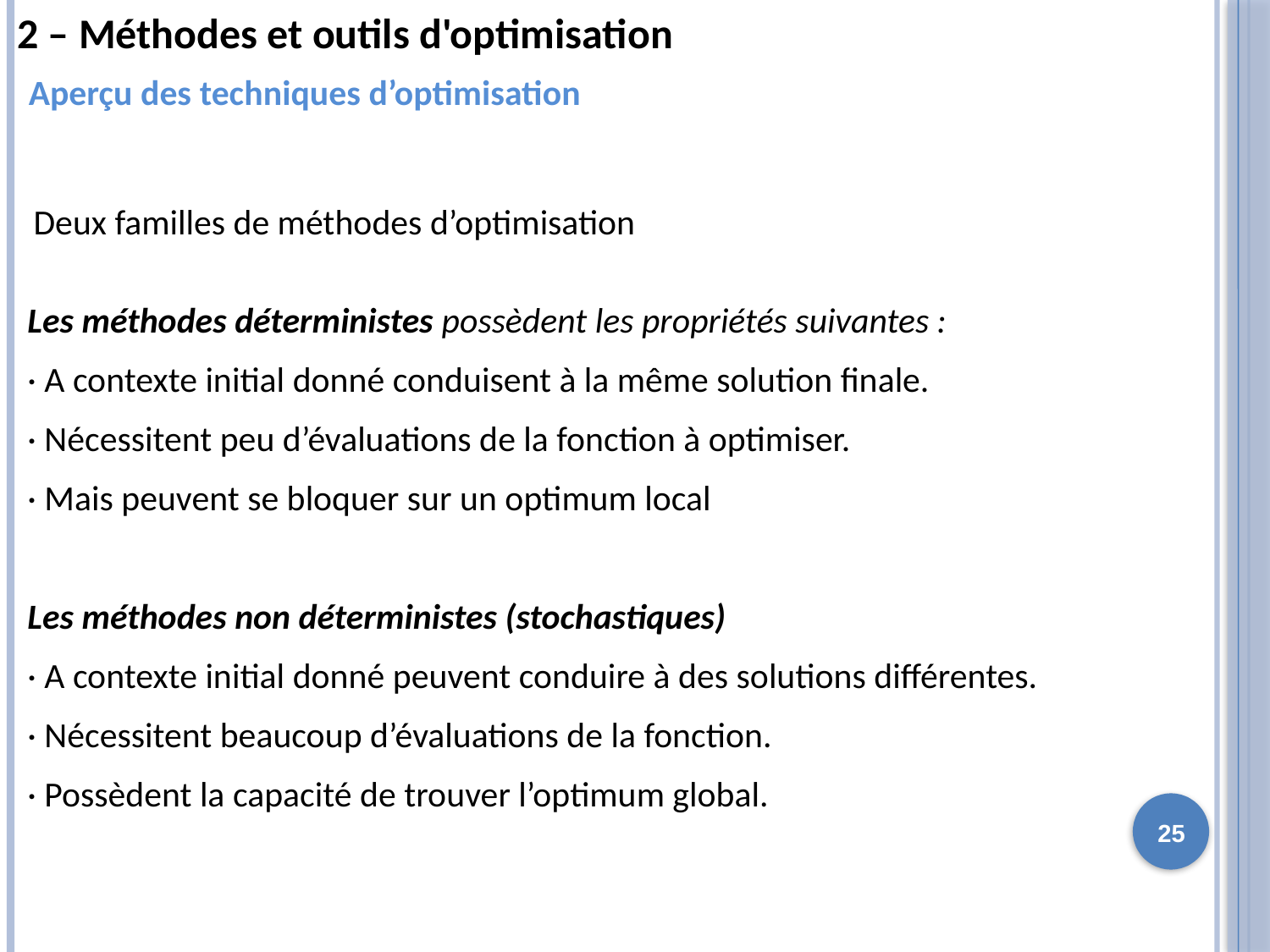

2 – Méthodes et outils d'optimisation
Aperçu des techniques d’optimisation
Deux familles de méthodes d’optimisation
Les méthodes déterministes possèdent les propriétés suivantes :
· A contexte initial donné conduisent à la même solution finale.
· Nécessitent peu d’évaluations de la fonction à optimiser.
· Mais peuvent se bloquer sur un optimum local

Les méthodes non déterministes (stochastiques)
· A contexte initial donné peuvent conduire à des solutions différentes.
· Nécessitent beaucoup d’évaluations de la fonction.
· Possèdent la capacité de trouver l’optimum global.

25